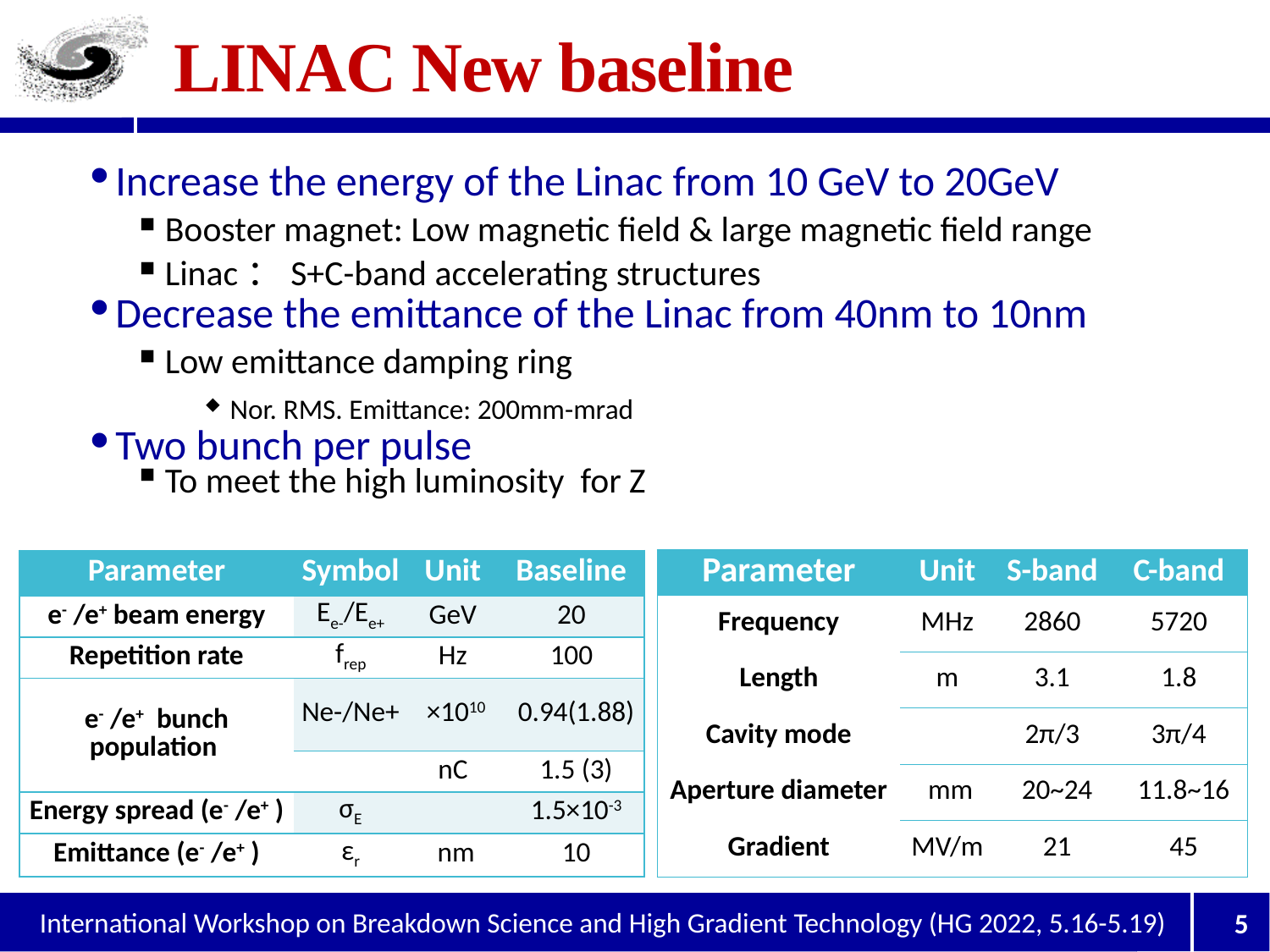

# LINAC New baseline
Increase the energy of the Linac from 10 GeV to 20GeV
Booster magnet: Low magnetic field & large magnetic field range
Linac：S+C-band accelerating structures
Decrease the emittance of the Linac from 40nm to 10nm
Low emittance damping ring
Nor. RMS. Emittance: 200mm-mrad
Two bunch per pulse
To meet the high luminosity  for Z
| Parameter | Unit | S-band | C-band |
| --- | --- | --- | --- |
| Frequency | MHz | 2860 | 5720 |
| Length | m | 3.1 | 1.8 |
| Cavity mode |  | 2π/3 | 3π/4 |
| Aperture diameter | mm | 20~24 | 11.8~16 |
| Gradient | MV/m | 21 | 45 |
| Parameter | Symbol | Unit | Baseline |
| --- | --- | --- | --- |
| e- /e+ beam energy | Ee-/Ee+ | GeV | 20 |
| Repetition rate | frep | Hz | 100 |
| e- /e+ bunch population | Ne-/Ne+ | ×1010 | 0.94(1.88) |
|  |  | nC | 1.5 (3) |
| Energy spread (e- /e+ ) | σE |  | 1.5×10-3 |
| Emittance (e- /e+ ) | εr | nm | 10 |